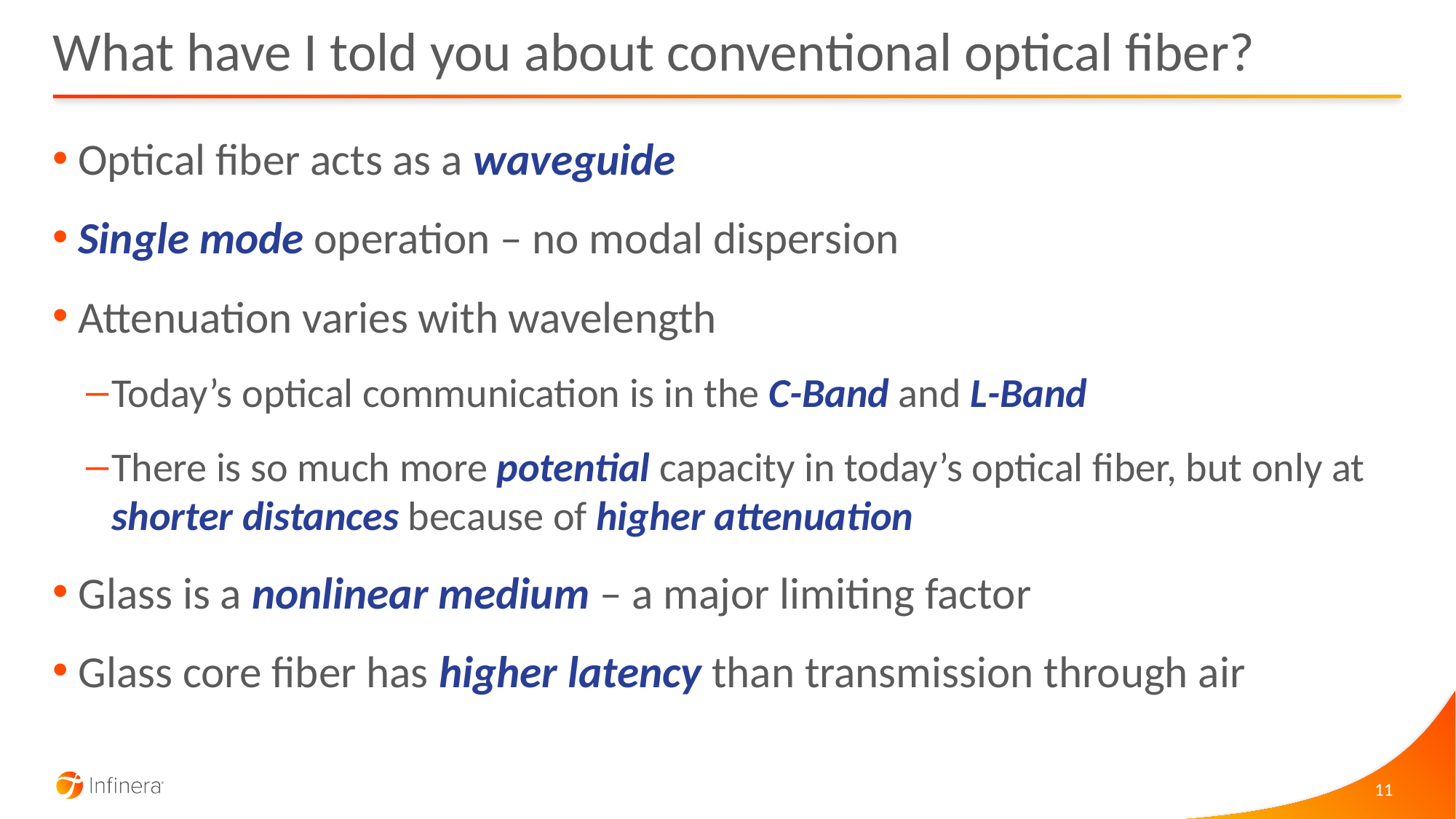

# What have I told you about conventional optical fiber?
Optical fiber acts as a waveguide
Single mode operation – no modal dispersion
Attenuation varies with wavelength
Today’s optical communication is in the C-Band and L-Band
There is so much more potential capacity in today’s optical fiber, but only at shorter distances because of higher attenuation
Glass is a nonlinear medium – a major limiting factor
Glass core fiber has higher latency than transmission through air